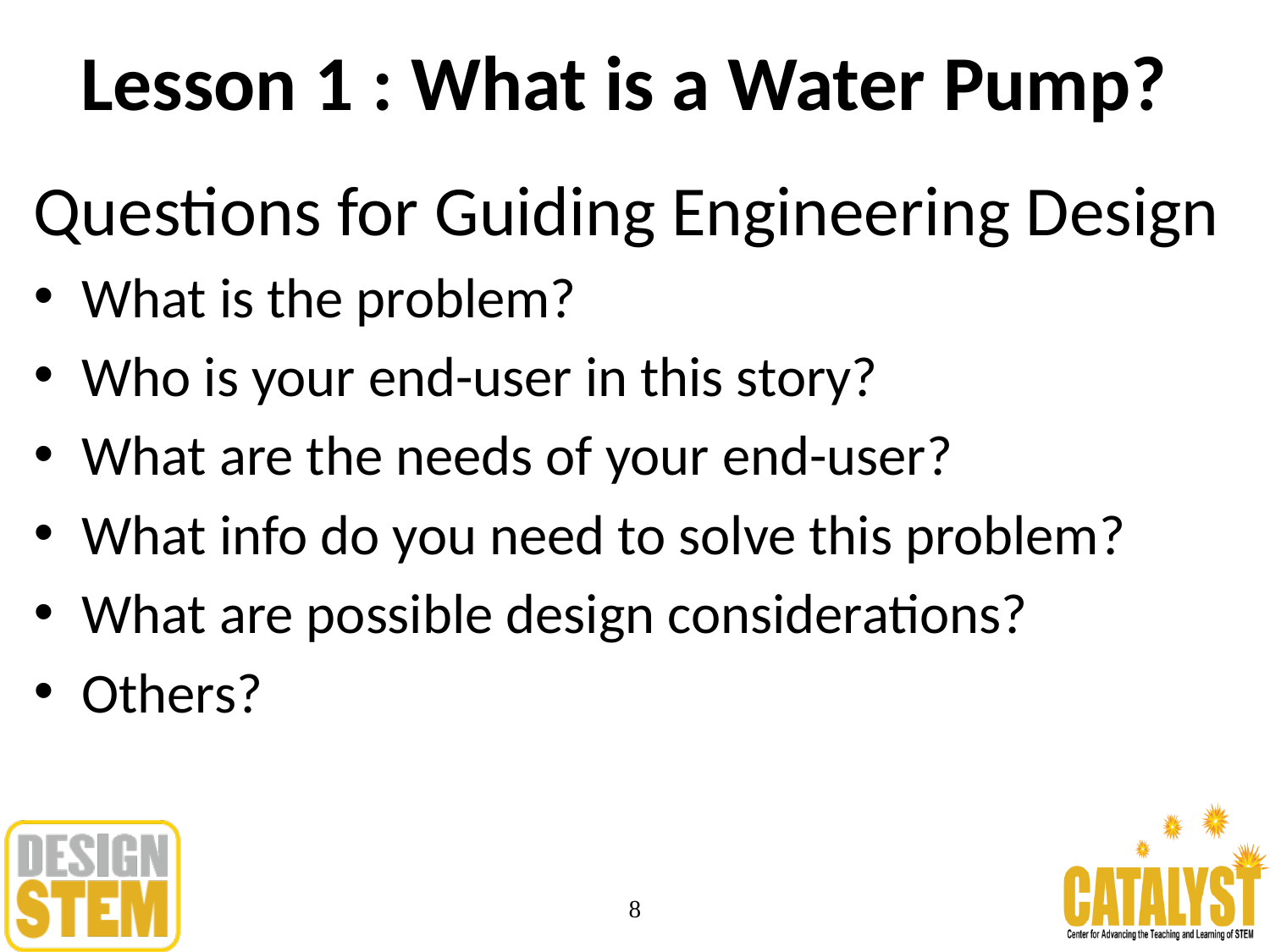

# Lesson 1 : What is a Water Pump?
Questions for Guiding Engineering Design
What is the problem?
Who is your end-user in this story?
What are the needs of your end-user?
What info do you need to solve this problem?
What are possible design considerations?
Others?

8